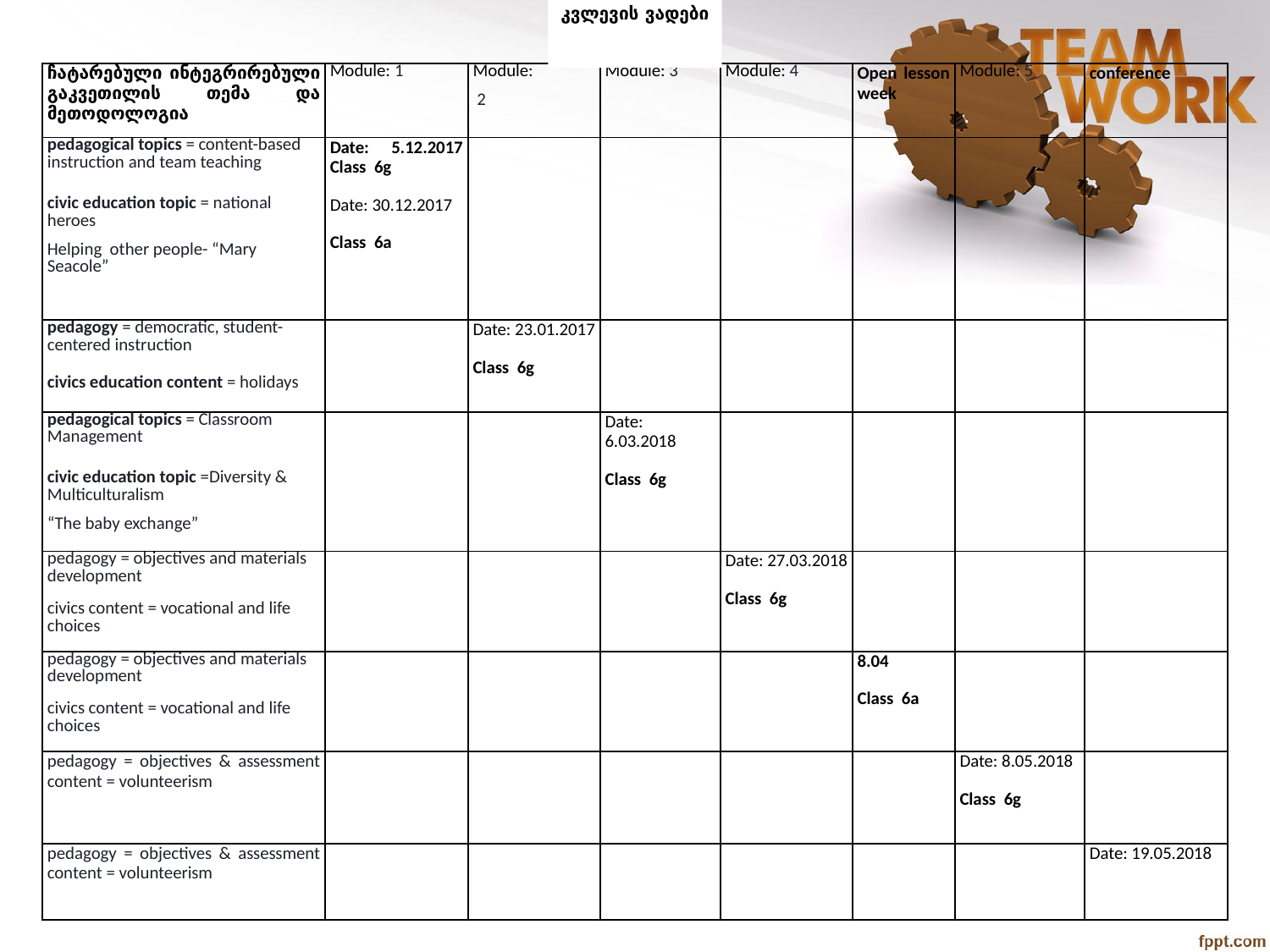

კვლევის ვადები

| ჩატარებული ინტეგრირებული გაკვეთილის თემა და მეთოდოლოგია | Module: 1 | Module: 2 | Module: 3 | Module: 4 | Open lesson week | Module: 5 | conference |
| --- | --- | --- | --- | --- | --- | --- | --- |
| pedagogical topics = content-based instruction and team teaching civic education topic = national heroes Helping other people- “Mary Seacole” | Date: 5.12.2017 Class 6g Date: 30.12.2017 Class 6a |  |  |  |  |  |  |
| pedagogy = democratic, student-centered instruction civics education content = holidays |  | Date: 23.01.2017 Class 6g |  |  |  |  |  |
| pedagogical topics = Classroom Management civic education topic =Diversity & Multiculturalism “The baby exchange” |  |  | Date: 6.03.2018 Class 6g |  |  |  |  |
| pedagogy = objectives and materials development civics content = vocational and life choices |  |  |  | Date: 27.03.2018 Class 6g |  |  |  |
| pedagogy = objectives and materials development civics content = vocational and life choices |  |  |  |  | 8.04 Class 6a |  |  |
| pedagogy = objectives & assessment content = volunteerism |  |  |  |  |  | Date: 8.05.2018 Class 6g |  |
| pedagogy = objectives & assessment content = volunteerism |  |  |  |  |  |  | Date: 19.05.2018 |